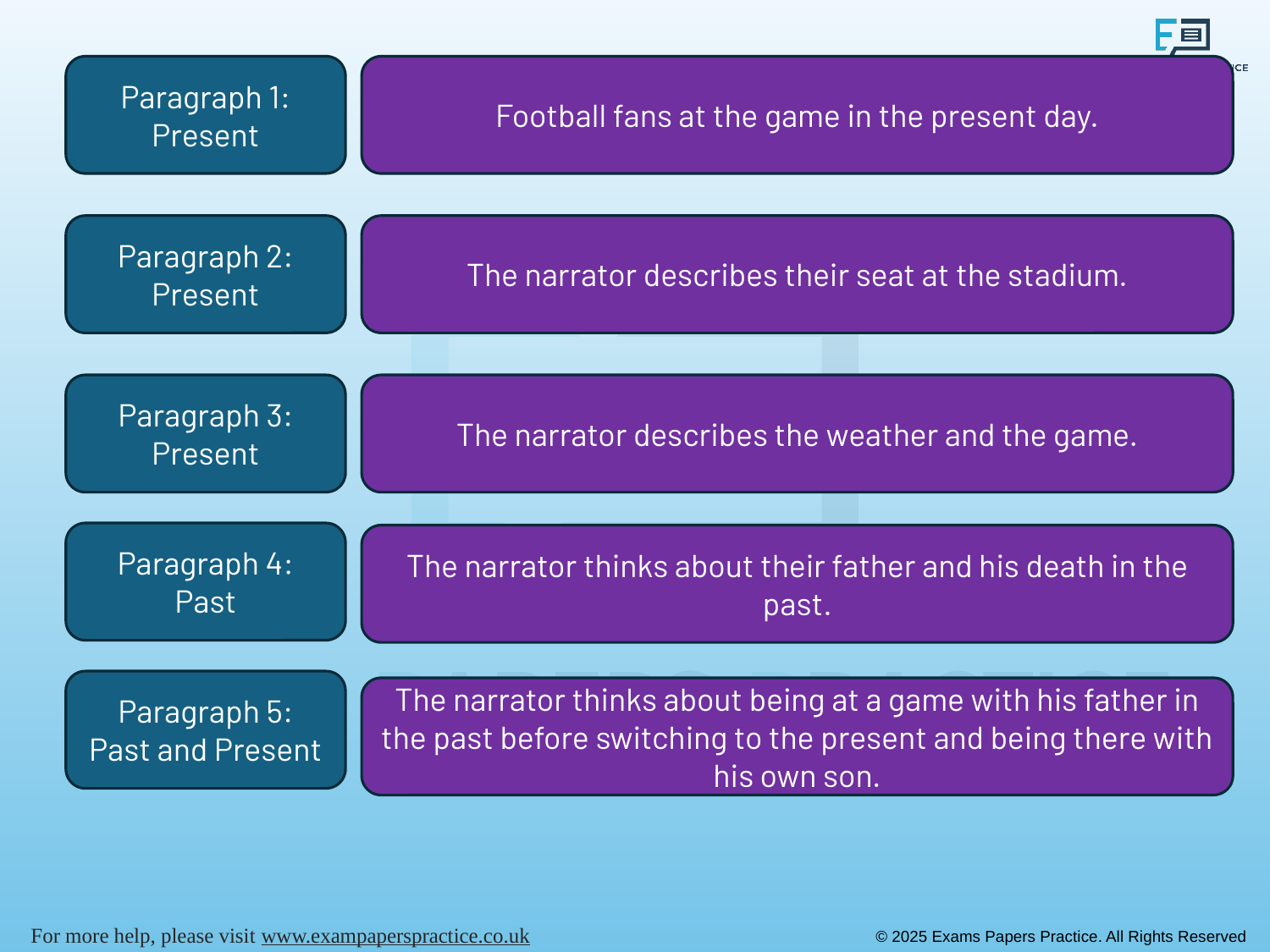

Paragraph 1:
Present
Football fans at the game in the present day.
Paragraph 2:
Present
The narrator describes their seat at the stadium.
Paragraph 3:
Present
The narrator describes the weather and the game.
Paragraph 4:
Past
The narrator thinks about their father and his death in the past.
Paragraph 5:
Past and Present
The narrator thinks about being at a game with his father in the past before switching to the present and being there with his own son.